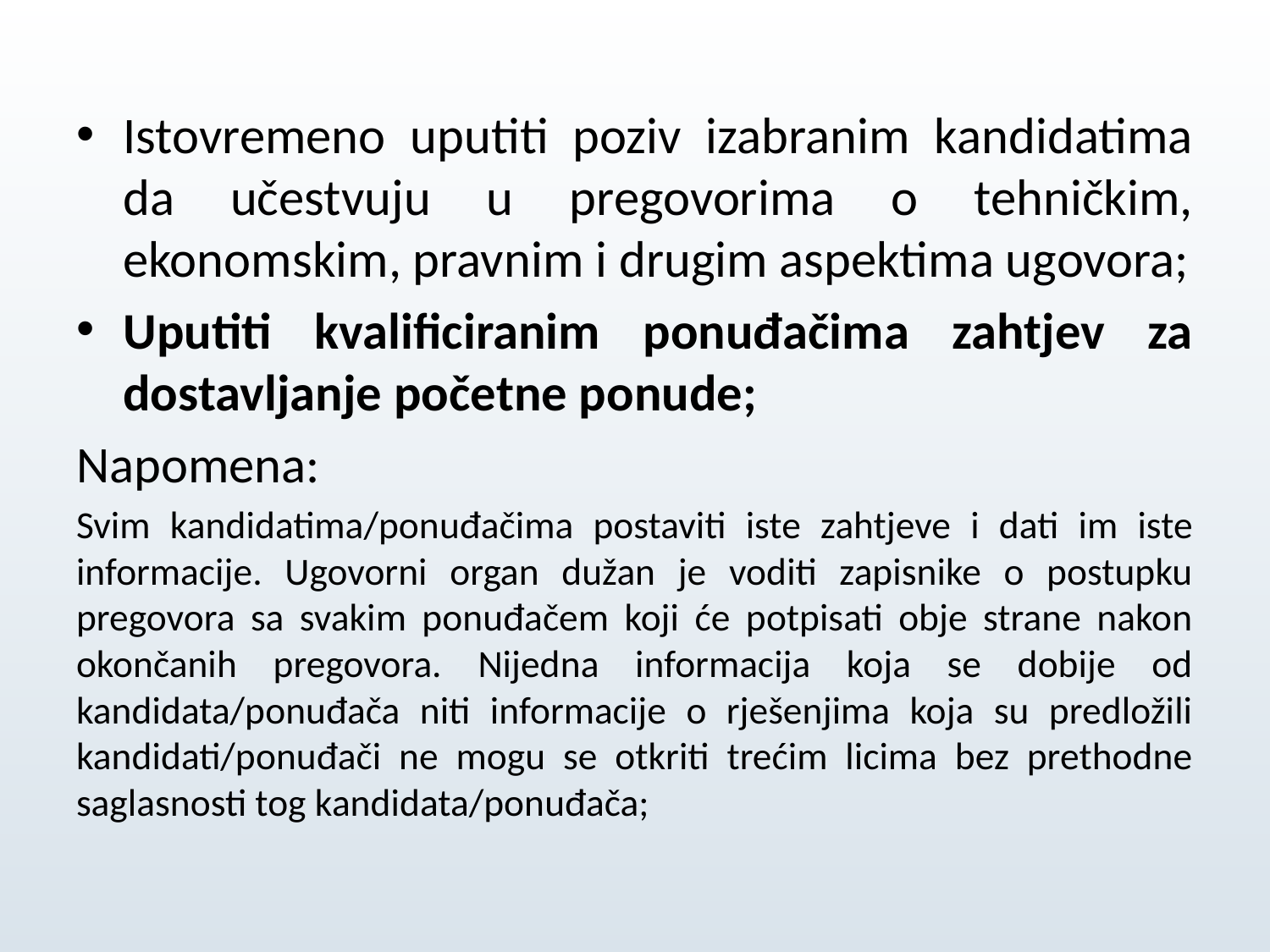

Istovremeno uputiti poziv izabranim kandidatima da učestvuju u pregovorima o tehničkim, ekonomskim, pravnim i drugim aspektima ugovora;
Uputiti kvalificiranim ponuđačima zahtjev za dostavljanje početne ponude;
Napomena:
Svim kandidatima/ponuđačima postaviti iste zahtjeve i dati im iste informacije. Ugovorni organ dužan je voditi zapisnike o postupku pregovora sa svakim ponuđačem koji će potpisati obje strane nakon okončanih pregovora. Nijedna informacija koja se dobije od kandidata/ponuđača niti informacije o rješenjima koja su predložili kandidati/ponuđači ne mogu se otkriti trećim licima bez prethodne saglasnosti tog kandidata/ponuđača;